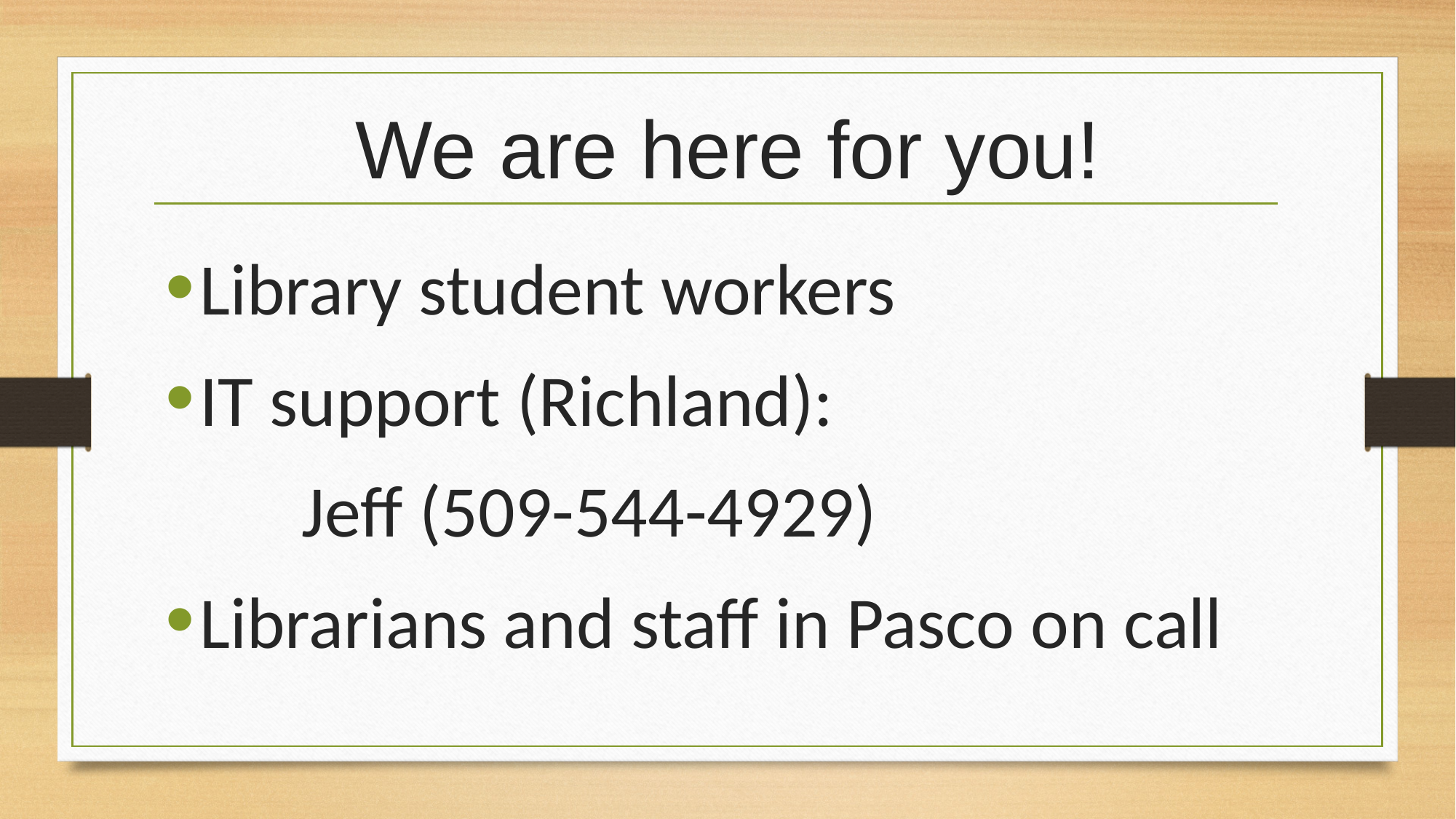

# We are here for you!
Library student workers
IT support (Richland):
     Jeff (509-544-4929)
Librarians and staff in Pasco on call